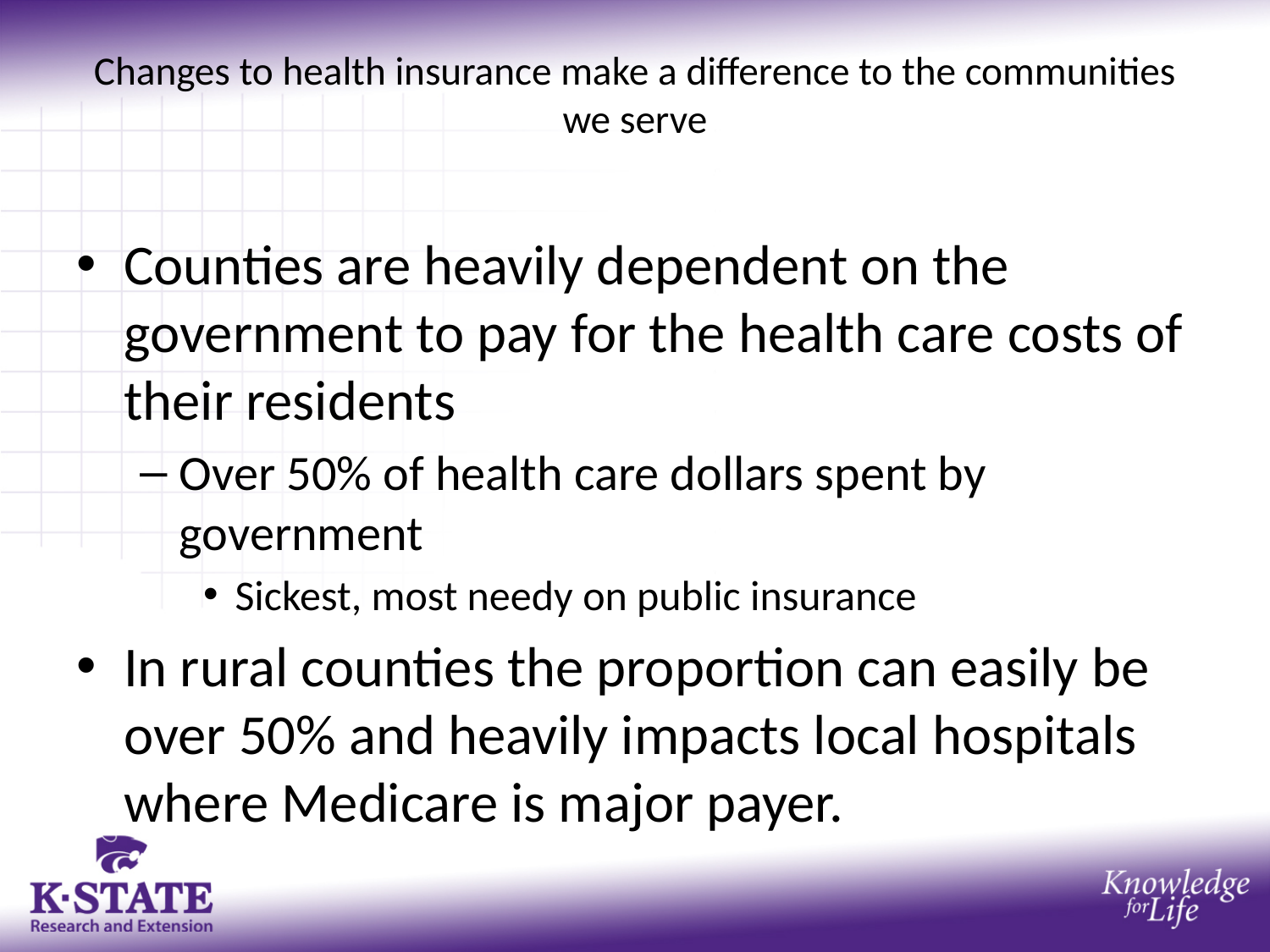

# Changes to health insurance make a difference to the communities we serve
Counties are heavily dependent on the government to pay for the health care costs of their residents
Over 50% of health care dollars spent by government
Sickest, most needy on public insurance
In rural counties the proportion can easily be over 50% and heavily impacts local hospitals where Medicare is major payer.